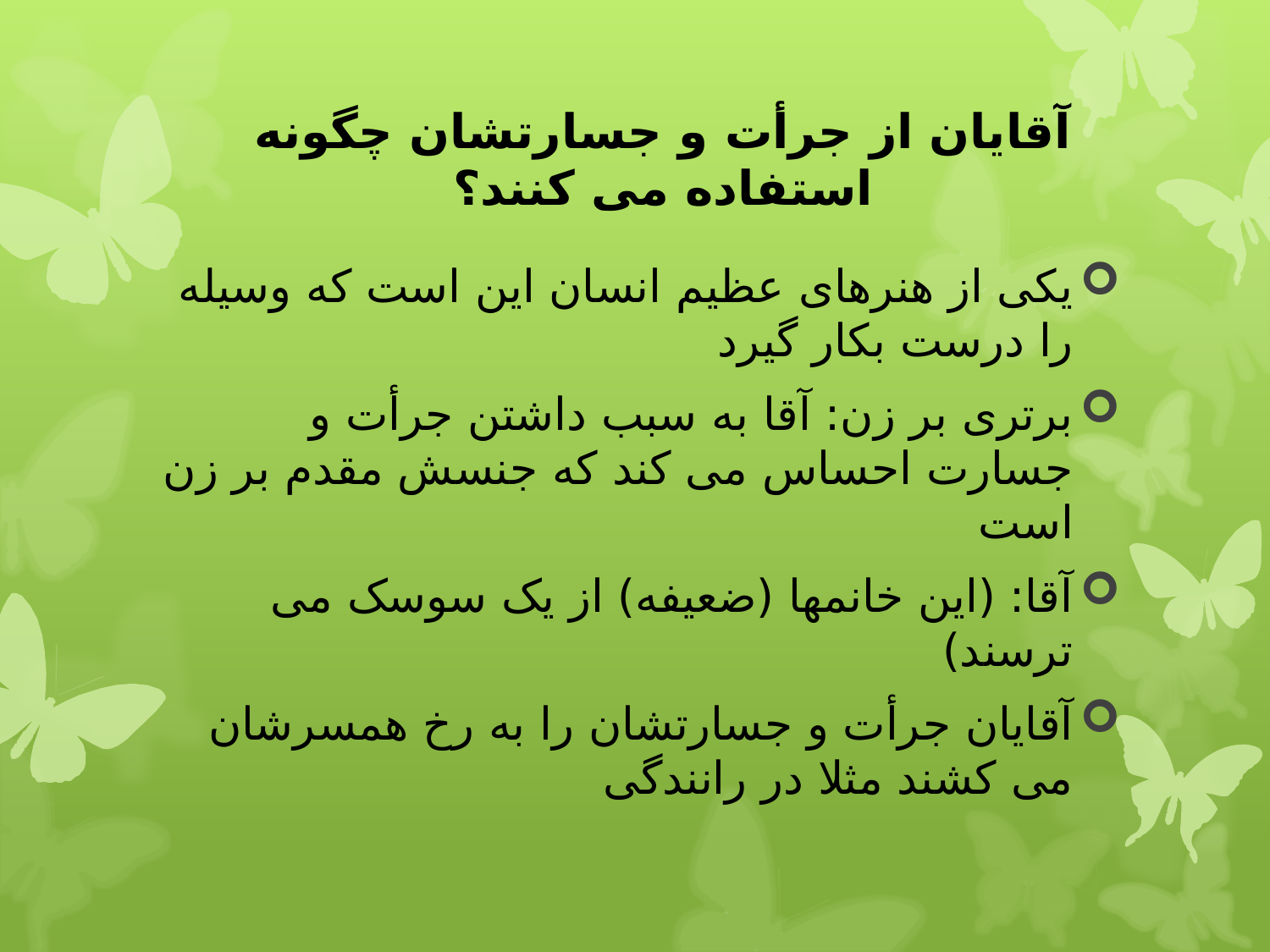

# آقایان از جرأت و جسارتشان چگونه استفاده می کنند؟
یکی از هنرهای عظیم انسان این است که وسیله را درست بکار گیرد
برتری بر زن: آقا به سبب داشتن جرأت و جسارت احساس می کند که جنسش مقدم بر زن است
آقا: (این خانمها (ضعیفه) از یک سوسک می ترسند)
آقایان جرأت و جسارتشان را به رخ همسرشان می کشند مثلا در رانندگی